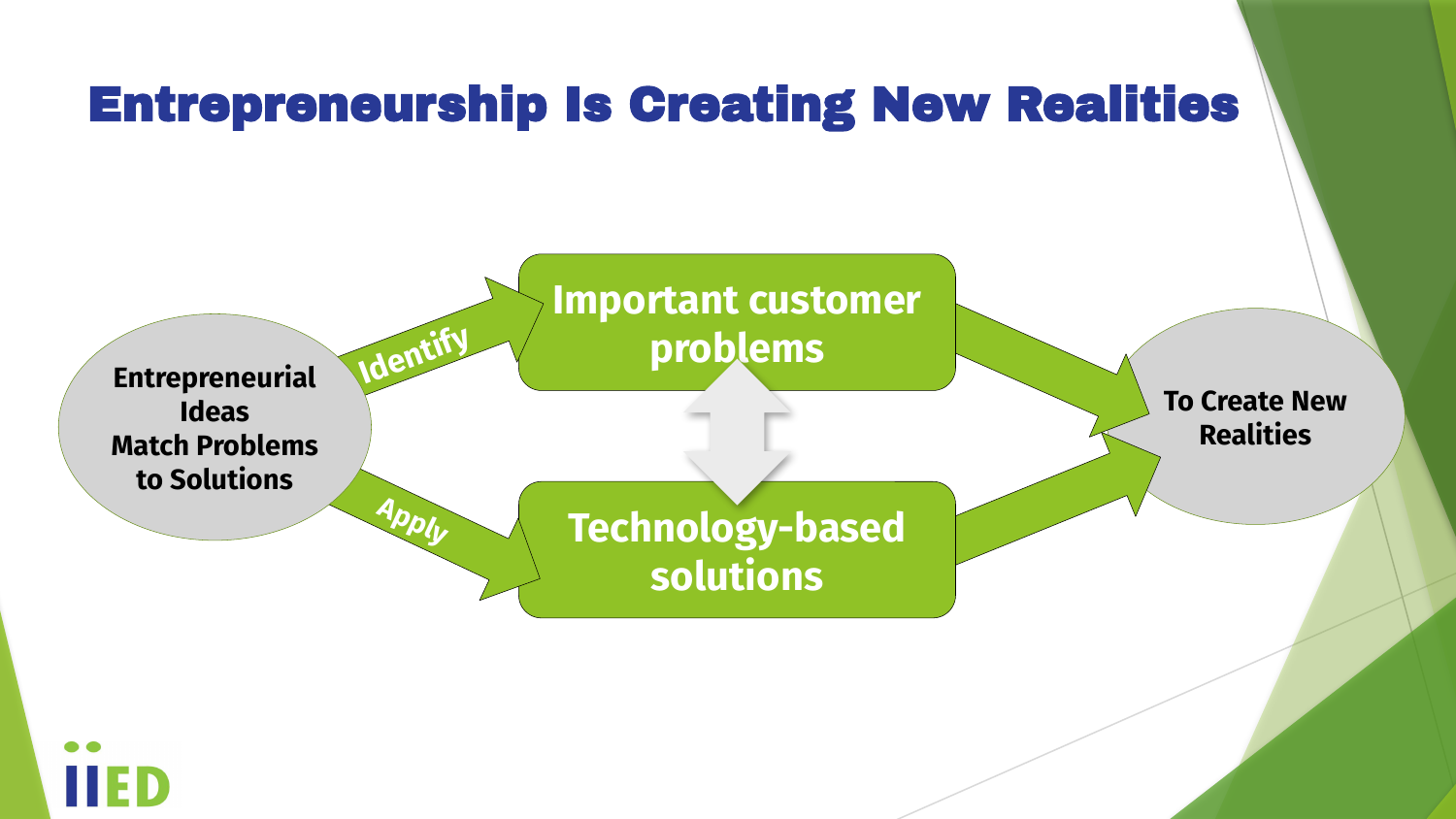

# Entrepreneurship Is Creating New Realities
Important customer problems
Identify
To Create New Realities
Entrepreneurial Ideas
Match Problems to Solutions

Apply
Technology-based solutions